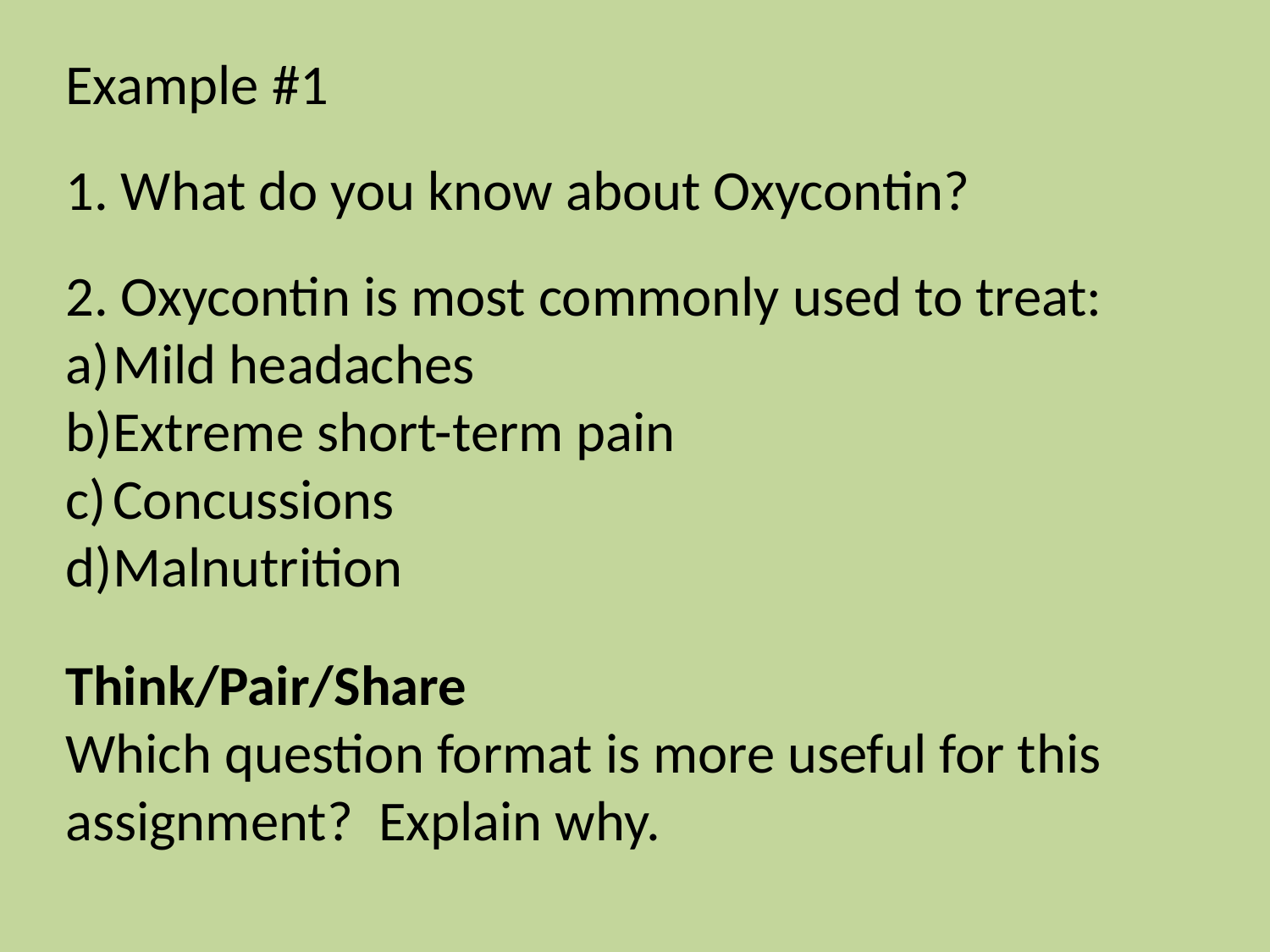

Example #1

1. What do you know about Oxycontin?

2. Oxycontin is most commonly used to treat:
Mild headaches
Extreme short-term pain
Concussions
Malnutrition

Think/Pair/Share
Which question format is more useful for this assignment?  Explain why.